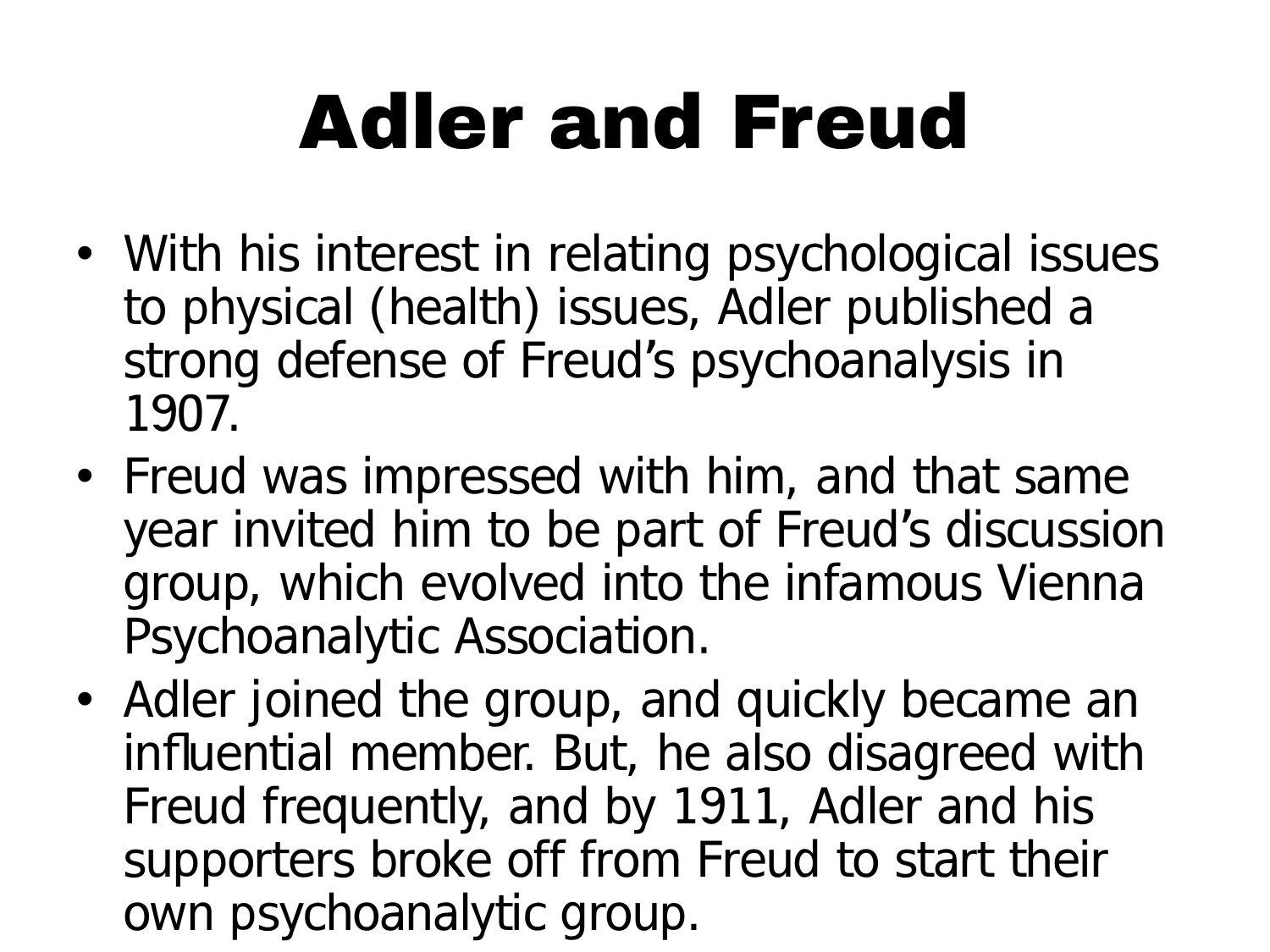

# Adler and Freud
With his interest in relating psychological issues to physical (health) issues, Adler published a strong defense of Freud’s psychoanalysis in 1907.
Freud was impressed with him, and that same year invited him to be part of Freud’s discussion group, which evolved into the infamous Vienna Psychoanalytic Association.
Adler joined the group, and quickly became an influential member. But, he also disagreed with Freud frequently, and by 1911, Adler and his supporters broke off from Freud to start their own psychoanalytic group.